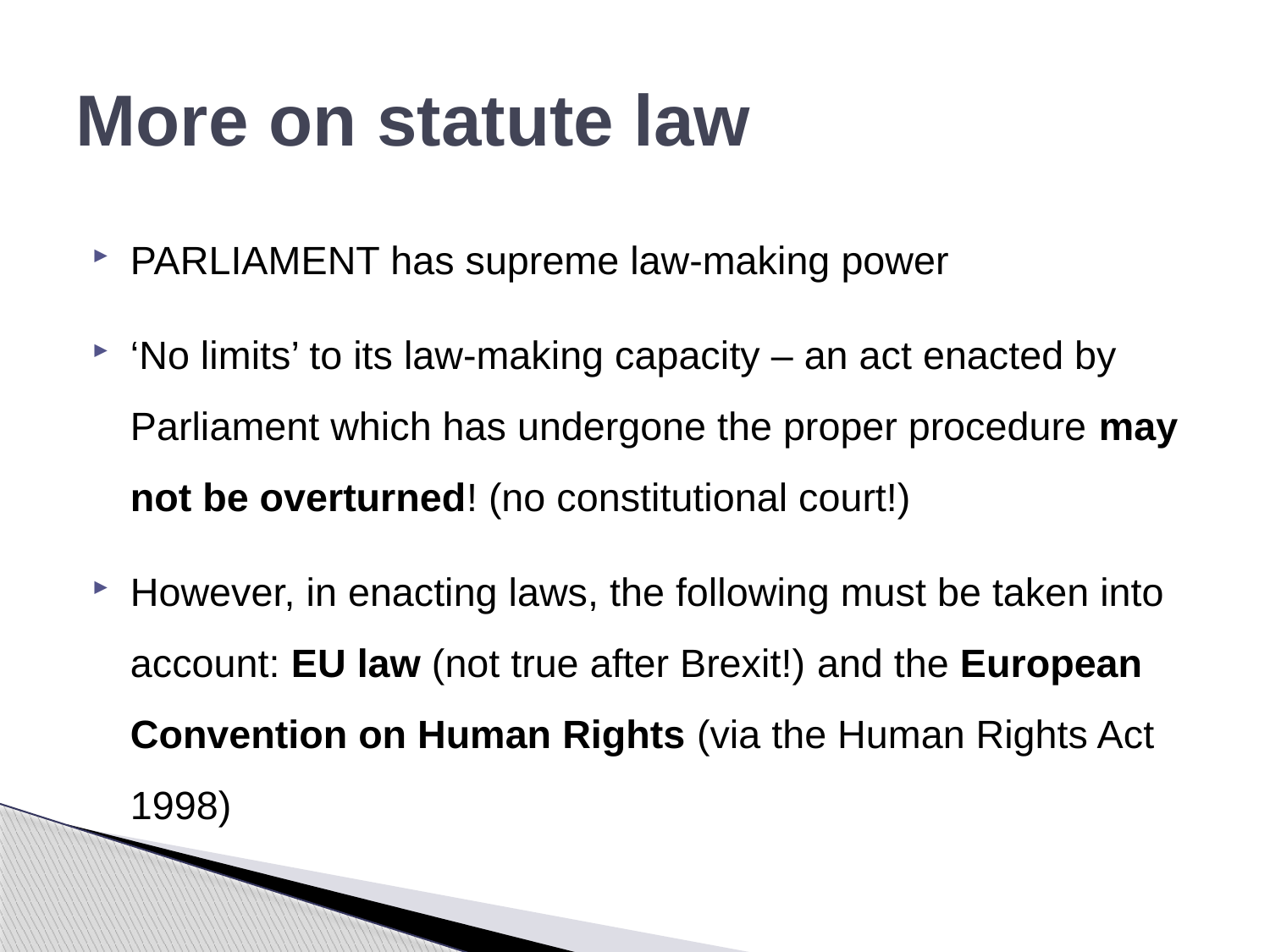

# More on statute law
PARLIAMENT has supreme law-making power
‘No limits’ to its law-making capacity – an act enacted by Parliament which has undergone the proper procedure may not be overturned! (no constitutional court!)
However, in enacting laws, the following must be taken into account: EU law (not true after Brexit!) and the European Convention on Human Rights (via the Human Rights Act 1998)